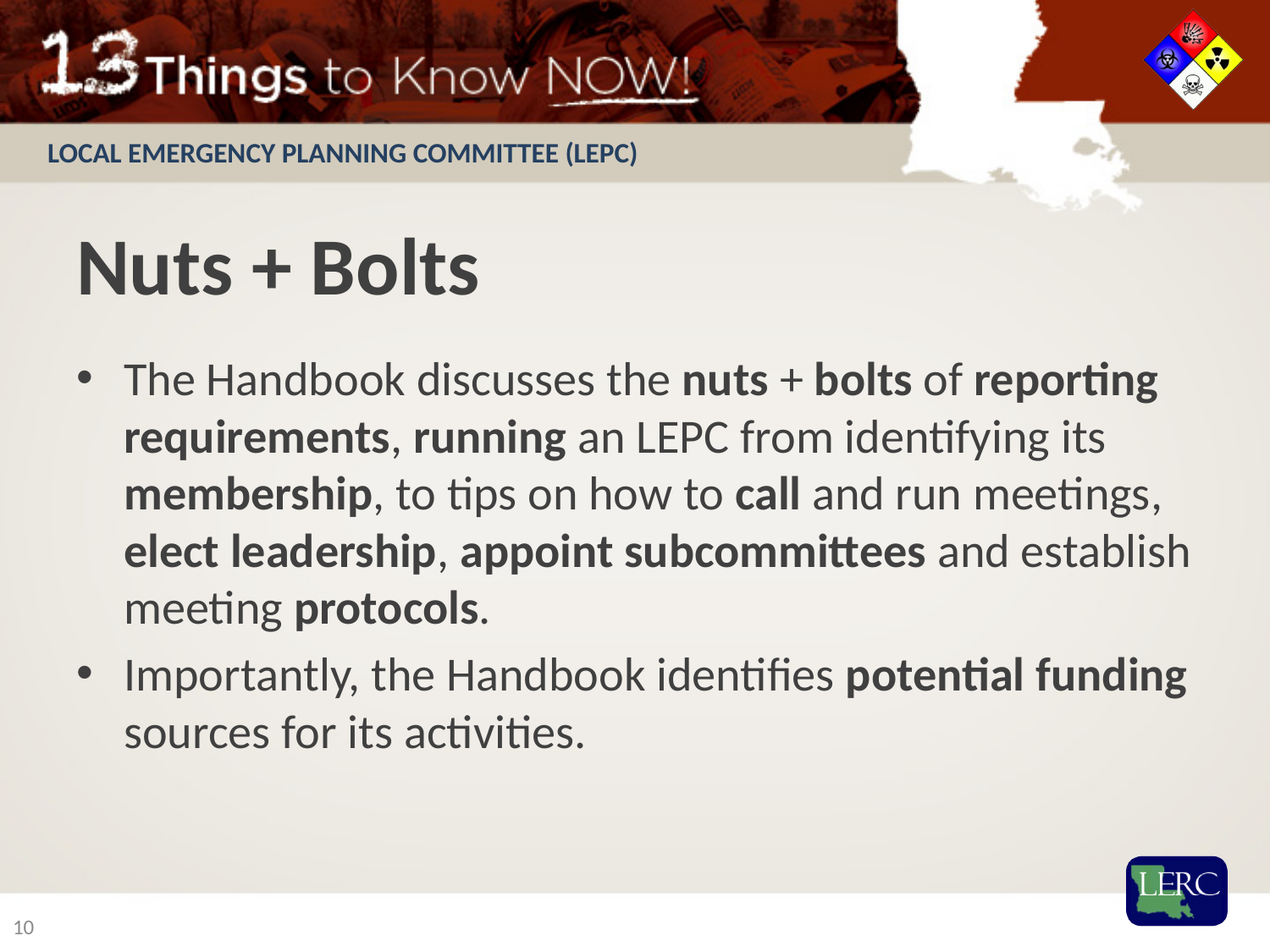

# Nuts + Bolts
The Handbook discusses the nuts + bolts of reporting requirements, running an LEPC from identifying its membership, to tips on how to call and run meetings, elect leadership, appoint subcommittees and establish meeting protocols.
Importantly, the Handbook identifies potential funding sources for its activities.
10